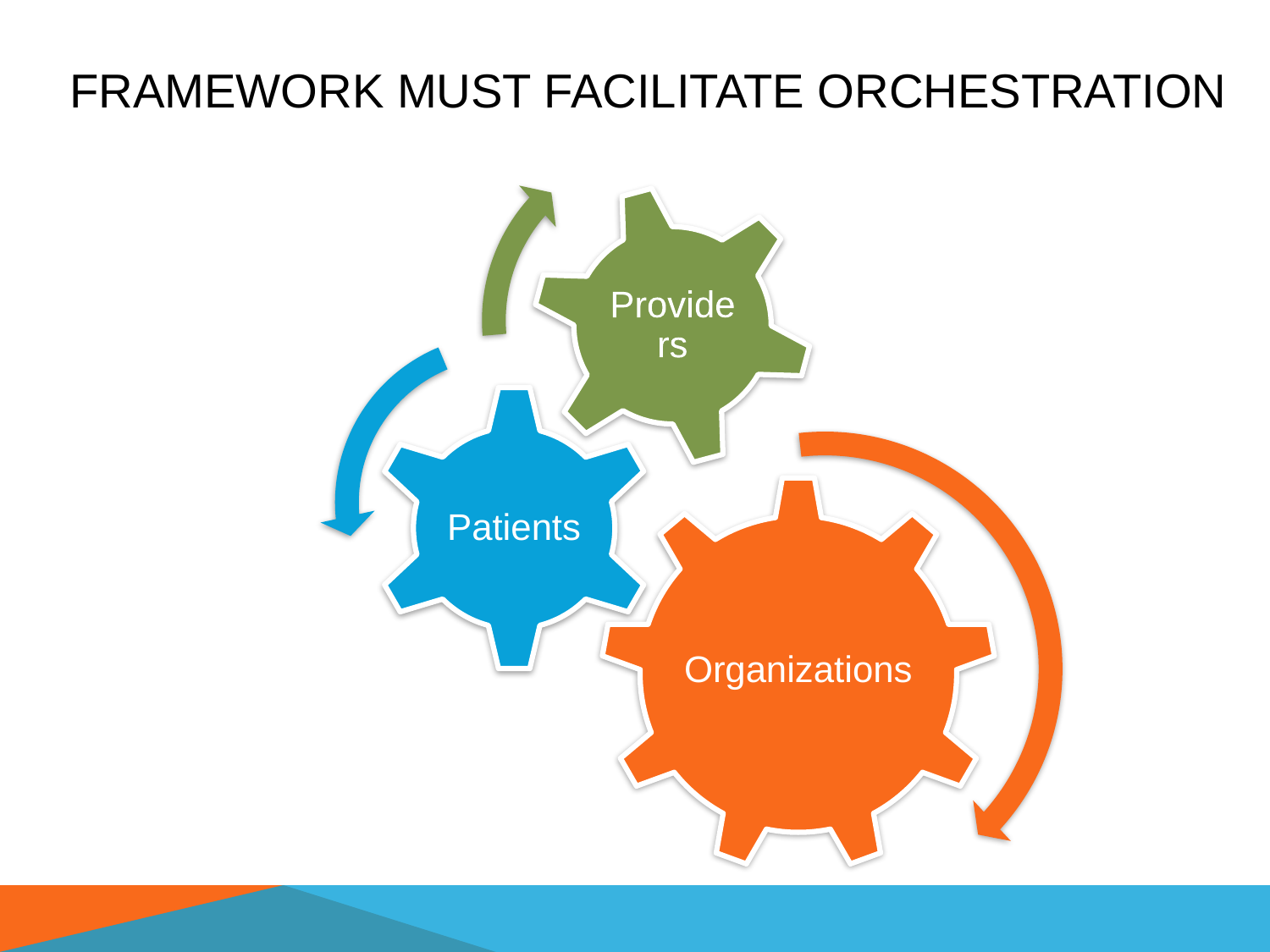

# Framework must facilitate orchestration
Organizations
Patients
Providers